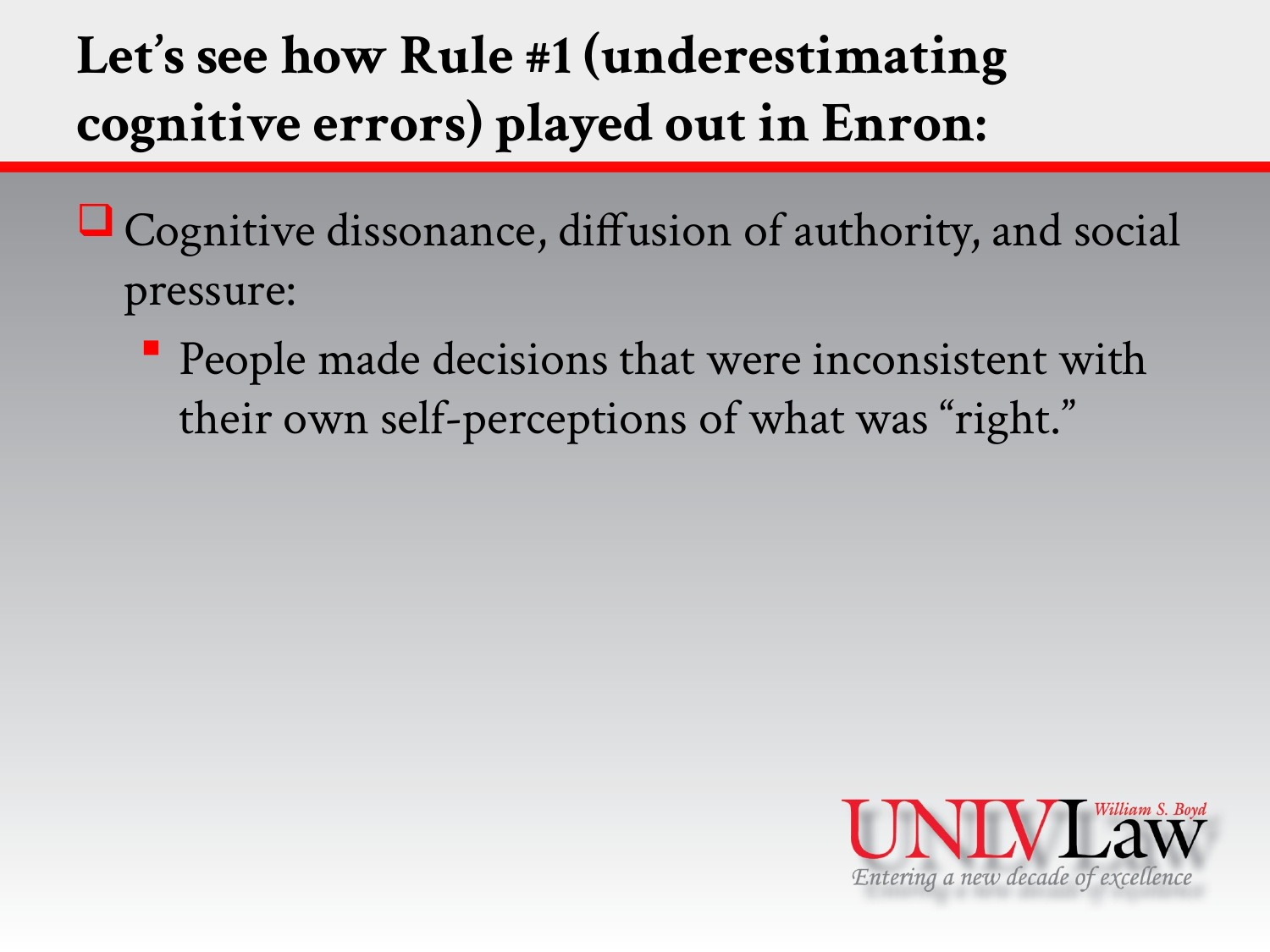

# Let’s see how Rule #1 (underestimating cognitive errors) played out in Enron:
Cognitive dissonance, diffusion of authority, and social pressure:
People made decisions that were inconsistent with their own self-perceptions of what was “right.”